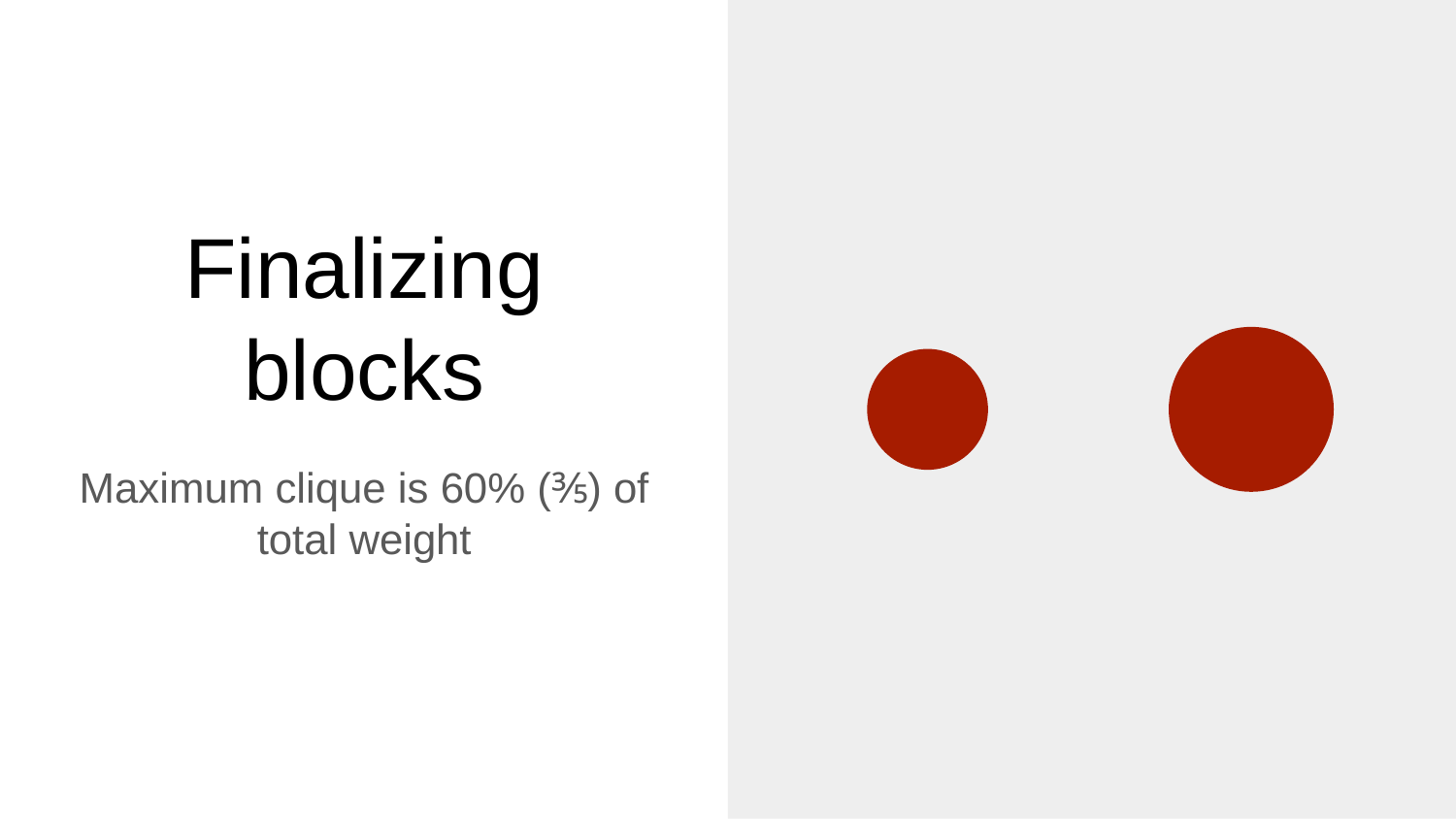

# Finalizing blocks

Maximum clique is 60% (⅗) of total weight